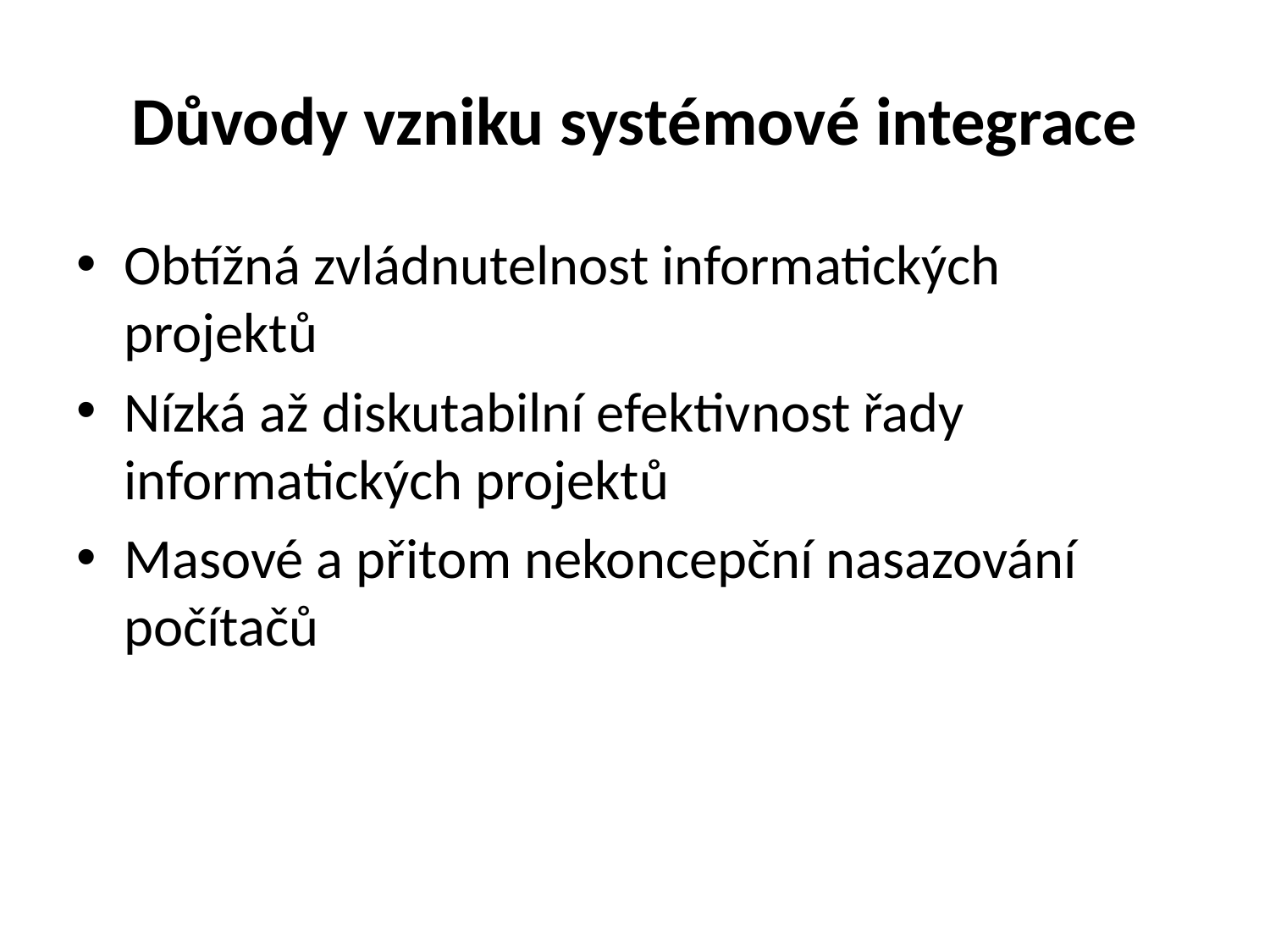

# Důvody vzniku systémové integrace
Obtížná zvládnutelnost informatických projektů
Nízká až diskutabilní efektivnost řady informatických projektů
Masové a přitom nekoncepční nasazování počítačů